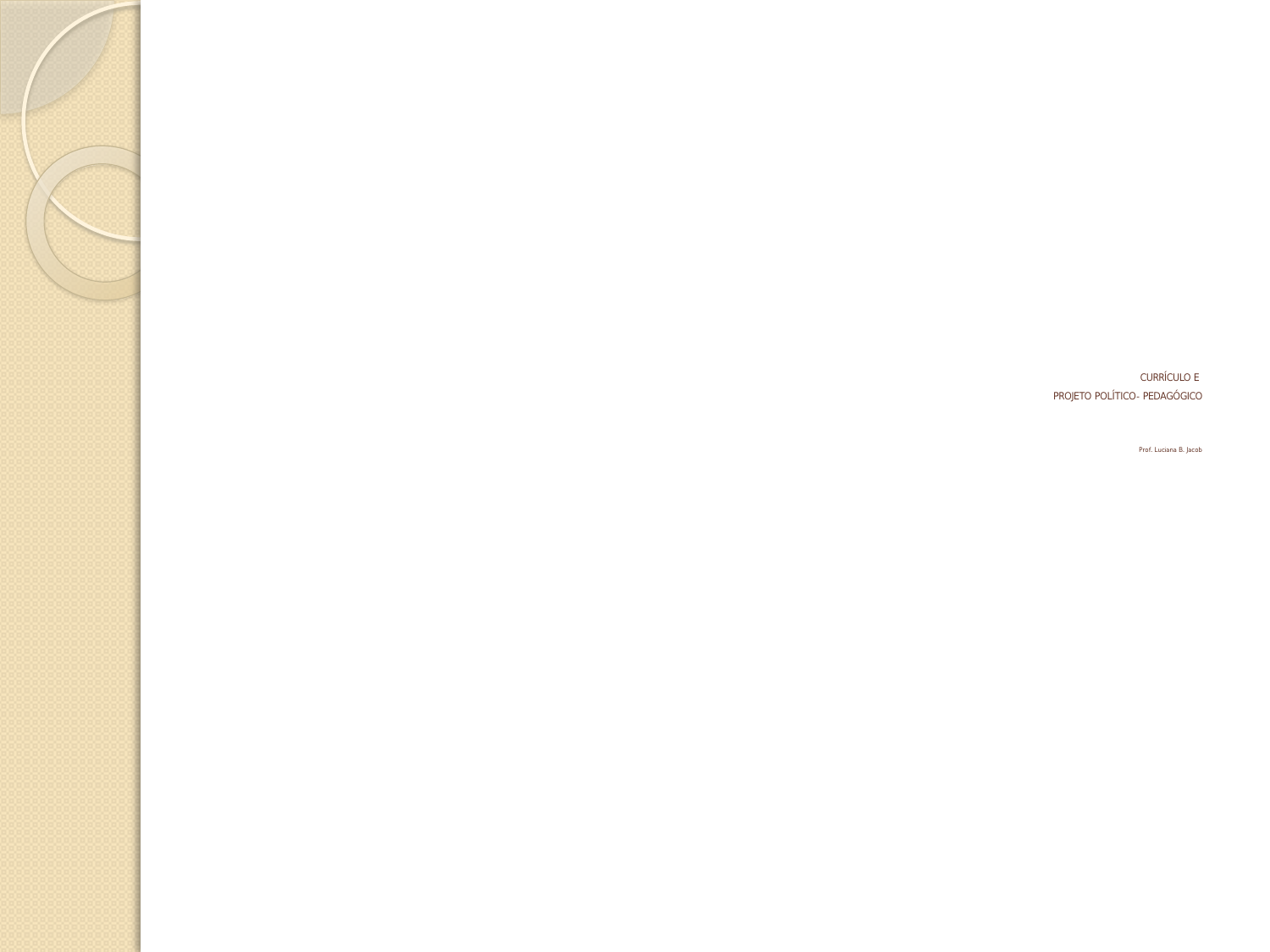

# CURRÍCULO E PROJETO POLÍTICO- PEDAGÓGICO Prof. Luciana B. Jacob